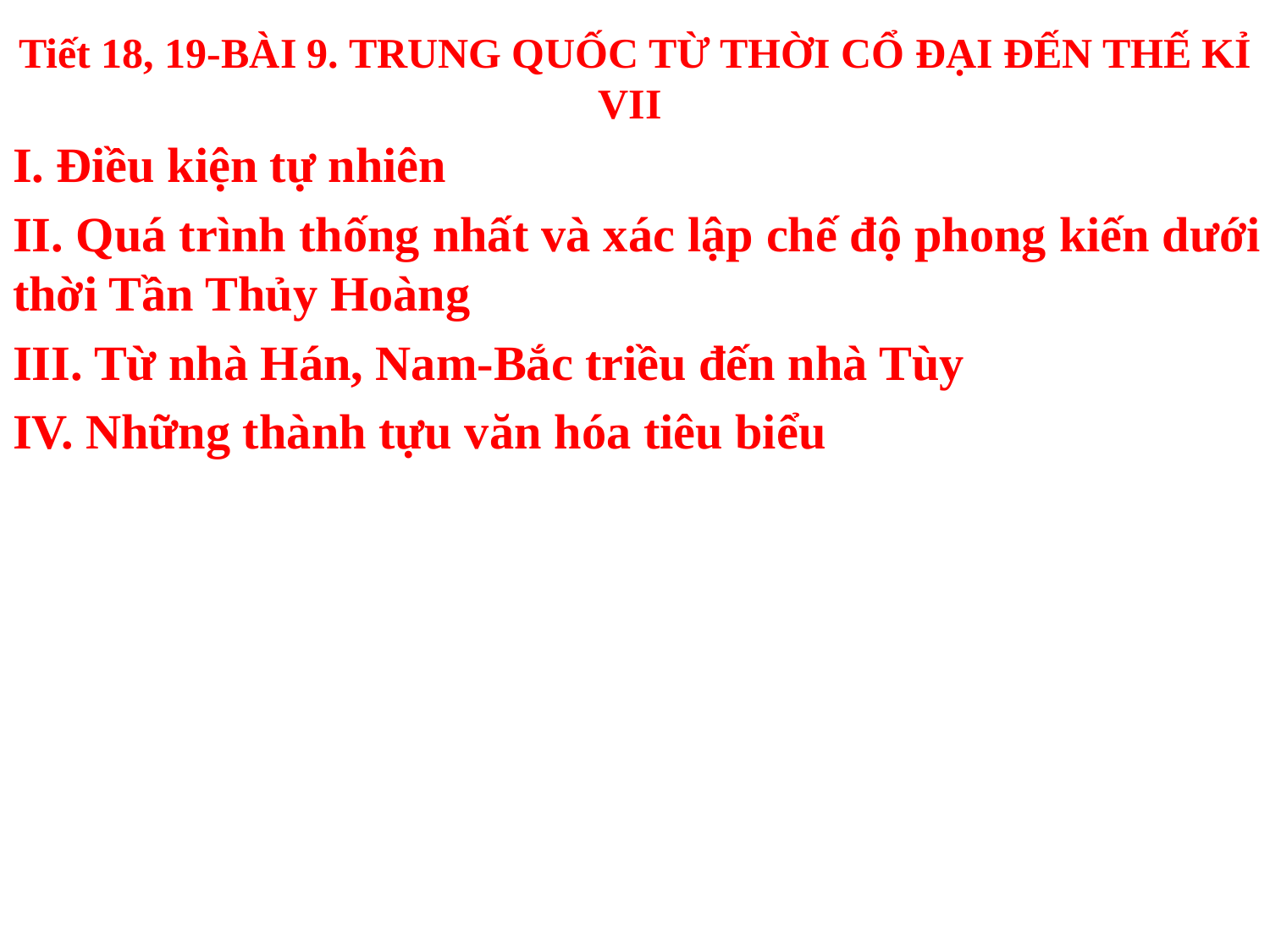

# Tiết 18, 19-BÀI 9. TRUNG QUỐC TỪ THỜI CỔ ĐẠI ĐẾN THẾ KỈ VII
I. Điều kiện tự nhiên
II. Quá trình thống nhất và xác lập chế độ phong kiến dưới thời Tần Thủy Hoàng
III. Từ nhà Hán, Nam-Bắc triều đến nhà Tùy
IV. Những thành tựu văn hóa tiêu biểu